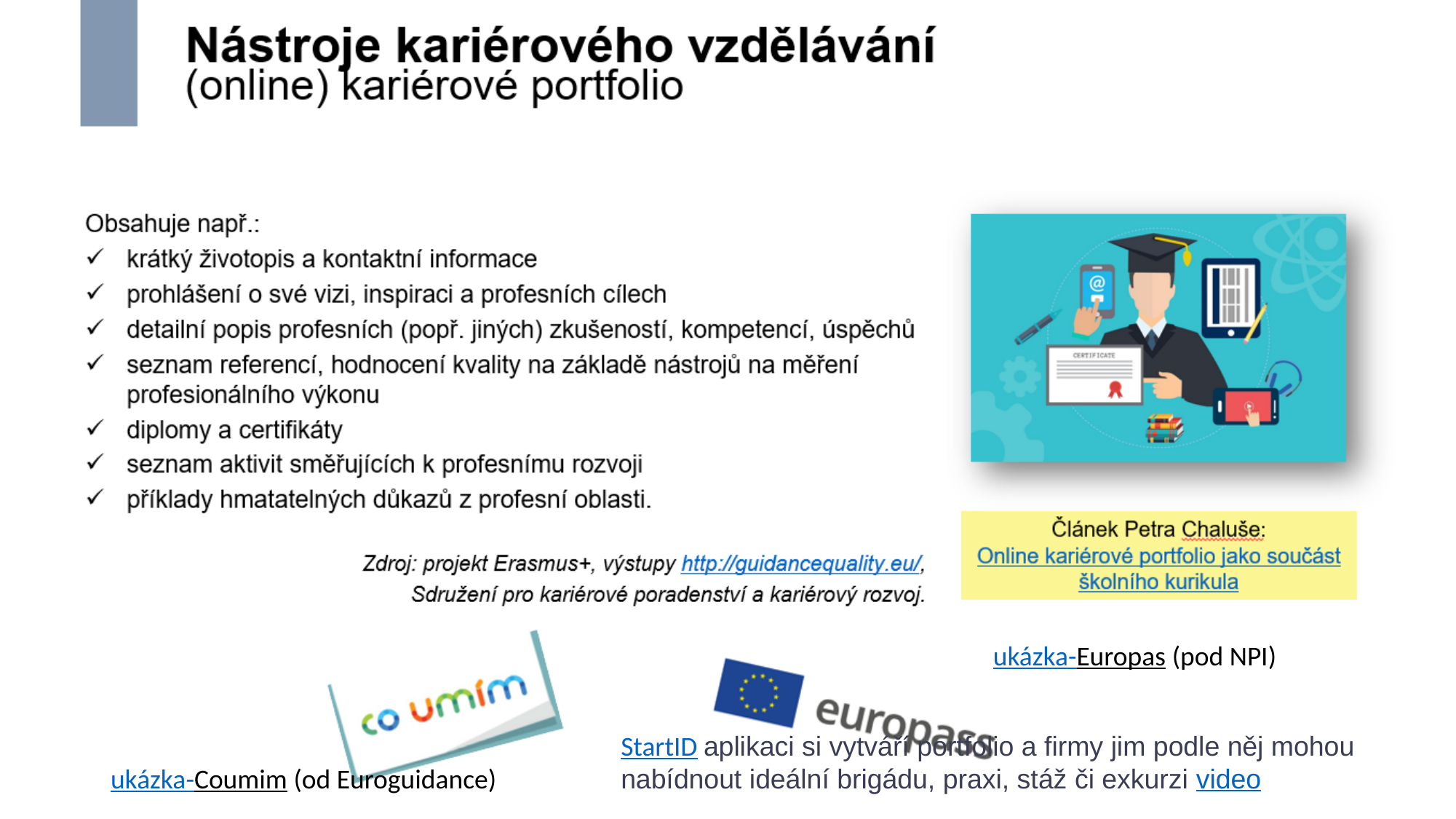

#

ukázka-Europas (pod NPI)

StartID aplikaci si vytváří portfolio a firmy jim podle něj mohou nabídnout ideální brigádu, praxi, stáž či exkurzi video
ukázka-Coumim (od Euroguidance)